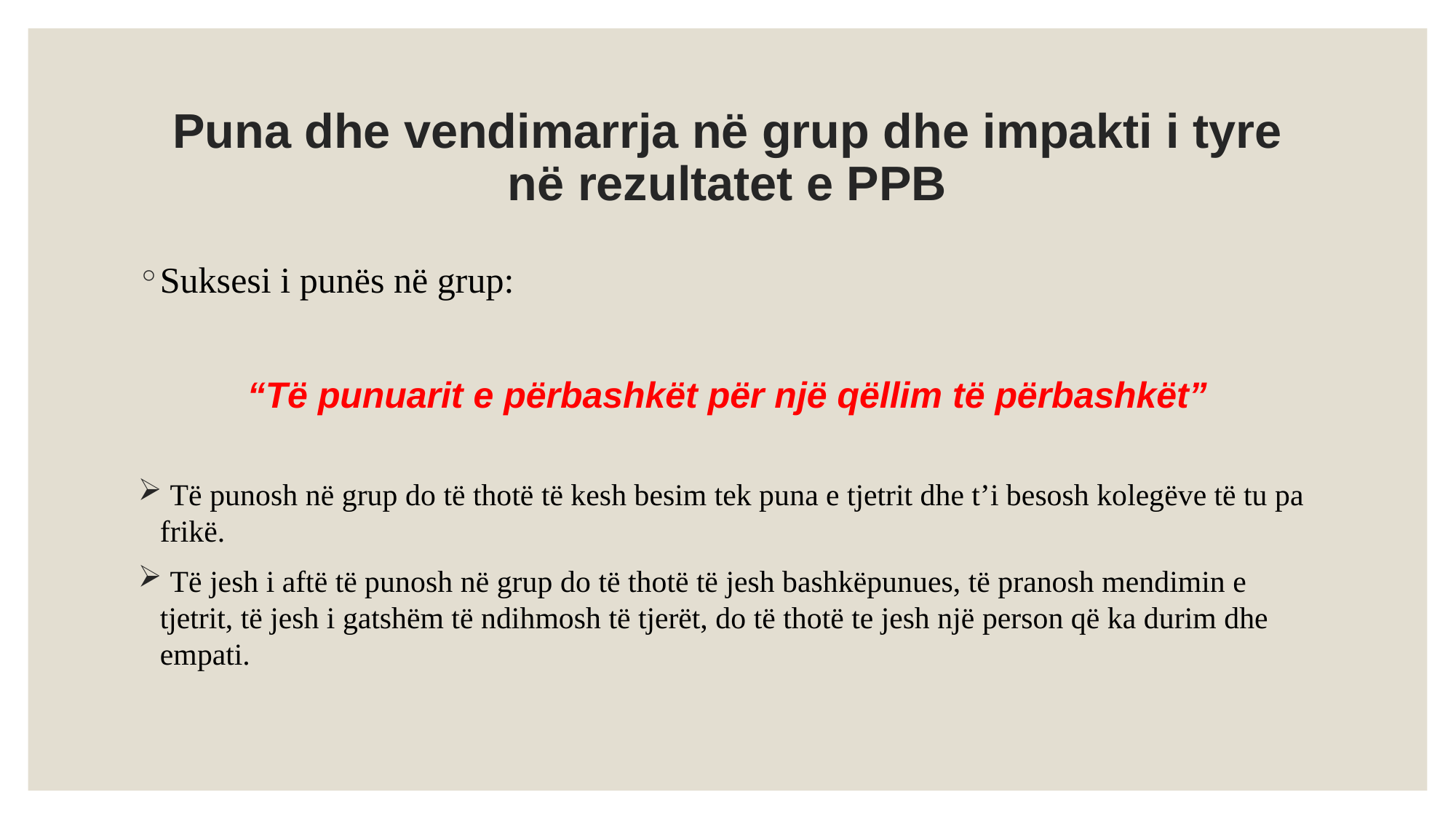

# Puna dhe vendimarrja në grup dhe impakti i tyre në rezultatet e PPB
Suksesi i punës në grup:

“Të punuarit e përbashkët për një qëllim të përbashkët”

 Të punosh në grup do të thotë të kesh besim tek puna e tjetrit dhe t’i besosh kolegëve të tu pa frikë.
 Të jesh i aftë të punosh në grup do të thotë të jesh bashkëpunues, të pranosh mendimin e tjetrit, të jesh i gatshëm të ndihmosh të tjerët, do të thotë te jesh një person që ka durim dhe empati.